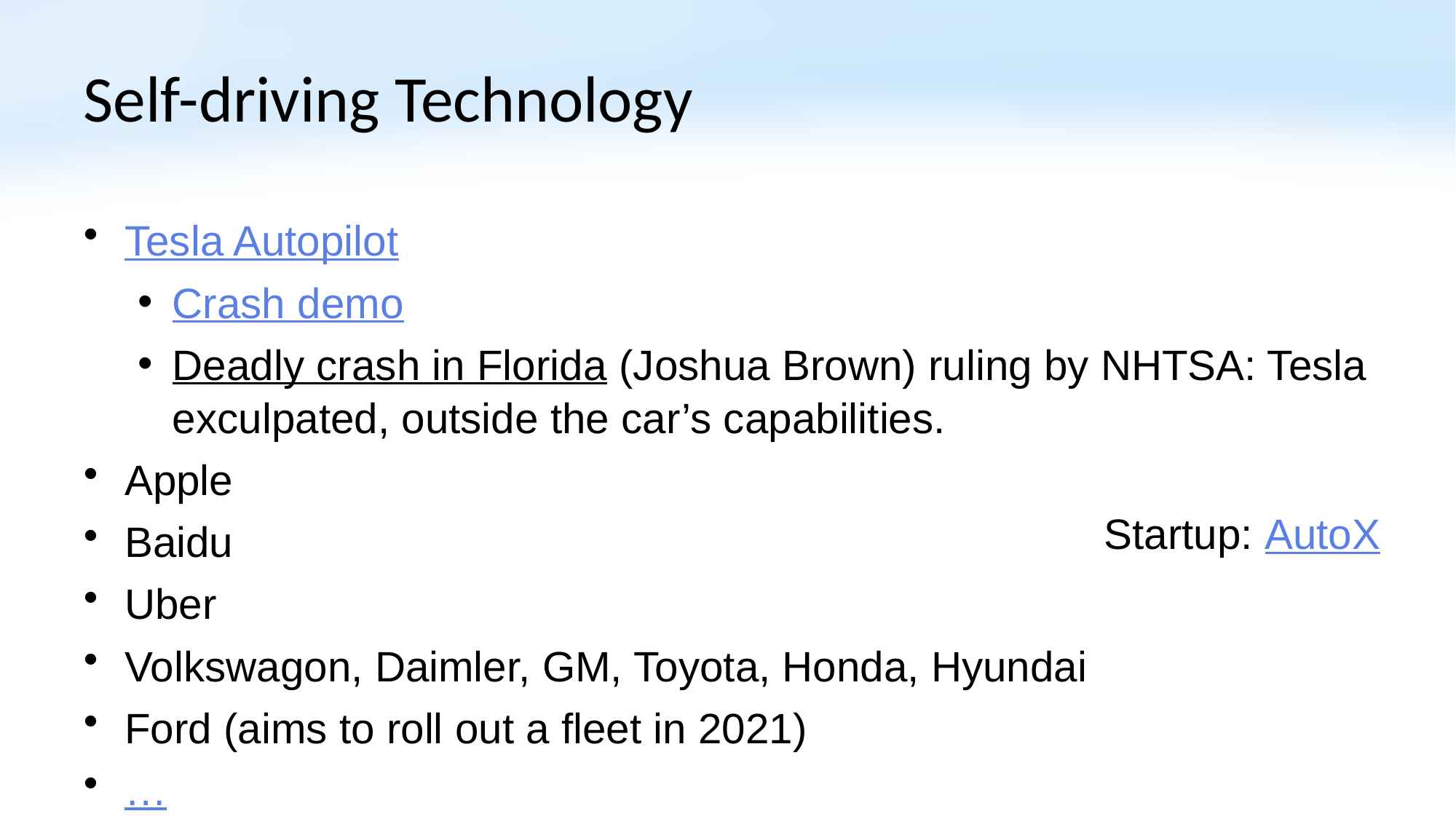

# Self-driving Technology
Tesla Autopilot
Crash demo
Deadly crash in Florida (Joshua Brown) ruling by NHTSA: Tesla exculpated, outside the car’s capabilities.
Apple
Baidu
Uber
Volkswagon, Daimler, GM, Toyota, Honda, Hyundai
Ford (aims to roll out a fleet in 2021)
…

Startup: AutoX